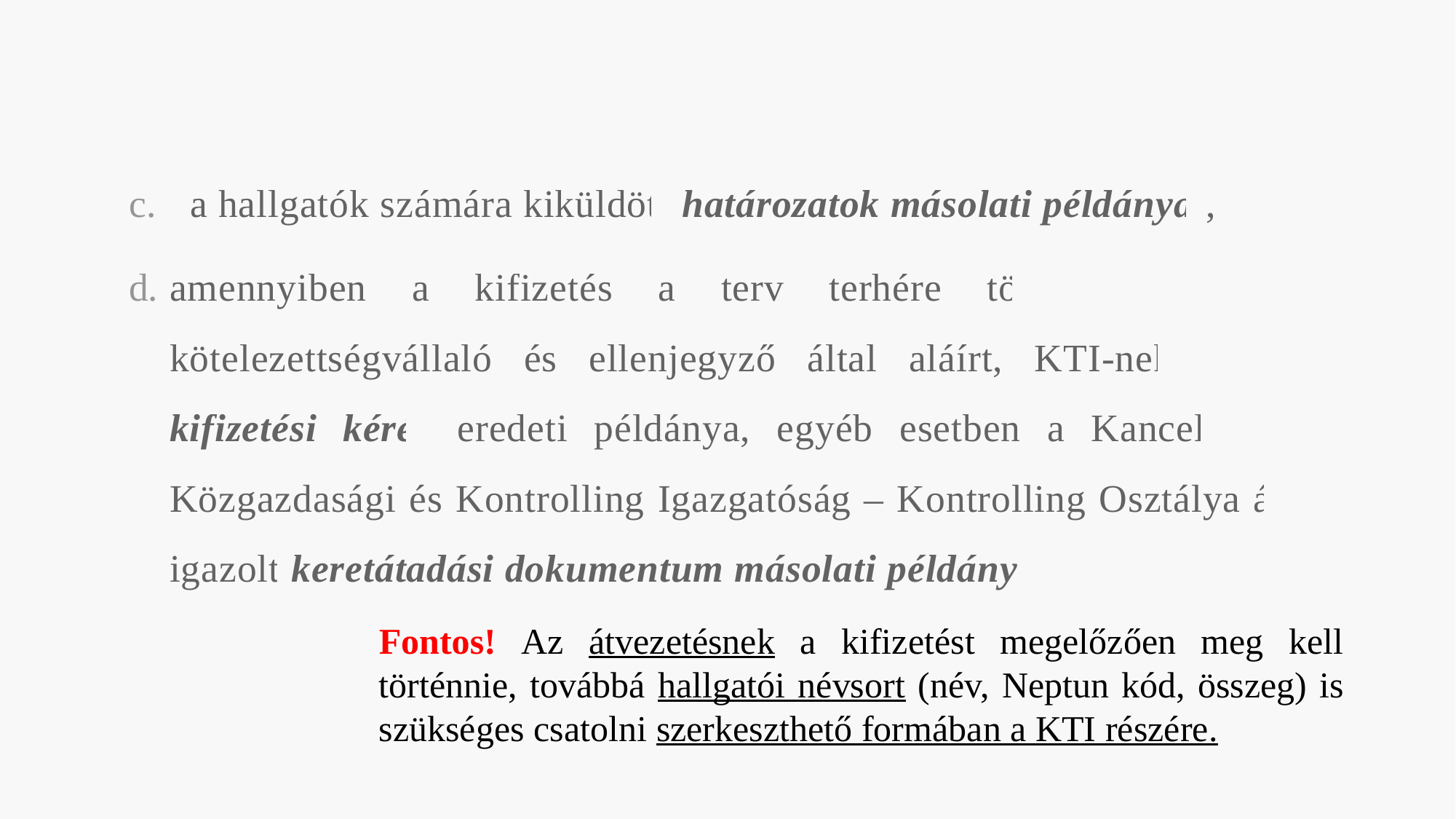

#
a hallgatók számára kiküldött határozatok másolati példányai,
amennyiben a kifizetés a terv terhére történik, akkor a kötelezettségvállaló és ellenjegyző által aláírt, KTI-nek címzett kifizetési kérés eredeti példánya, egyéb esetben a Kancellária – Közgazdasági és Kontrolling Igazgatóság – Kontrolling Osztálya által igazolt keretátadási dokumentum másolati példánya.

Fontos! Az átvezetésnek a kifizetést megelőzően meg kell történnie, továbbá hallgatói névsort (név, Neptun kód, összeg) is szükséges csatolni szerkeszthető formában a KTI részére.